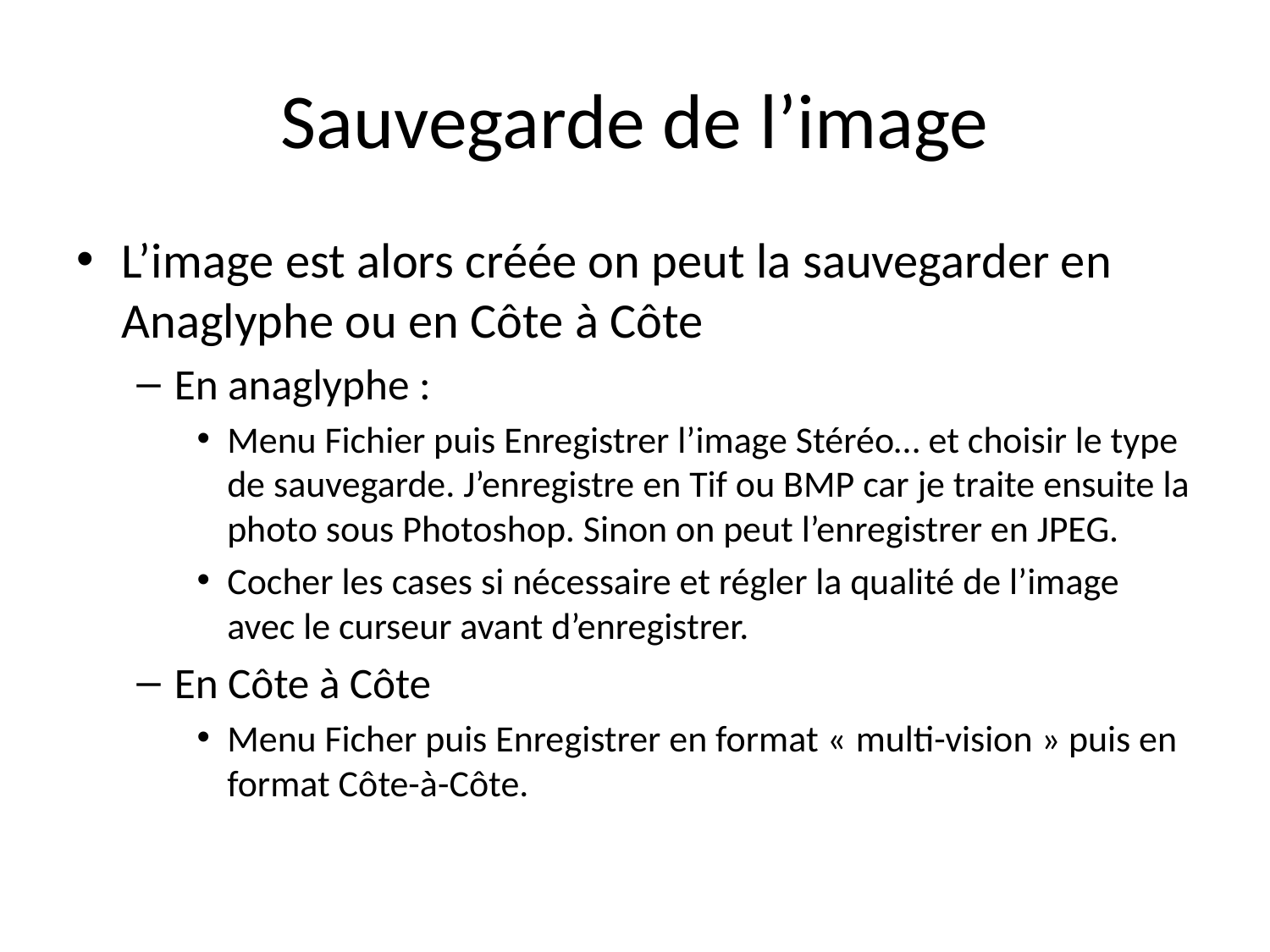

# Sauvegarde de l’image
L’image est alors créée on peut la sauvegarder en Anaglyphe ou en Côte à Côte
En anaglyphe :
Menu Fichier puis Enregistrer l’image Stéréo… et choisir le type de sauvegarde. J’enregistre en Tif ou BMP car je traite ensuite la photo sous Photoshop. Sinon on peut l’enregistrer en JPEG.
Cocher les cases si nécessaire et régler la qualité de l’image avec le curseur avant d’enregistrer.
En Côte à Côte
Menu Ficher puis Enregistrer en format « multi-vision » puis en format Côte-à-Côte.